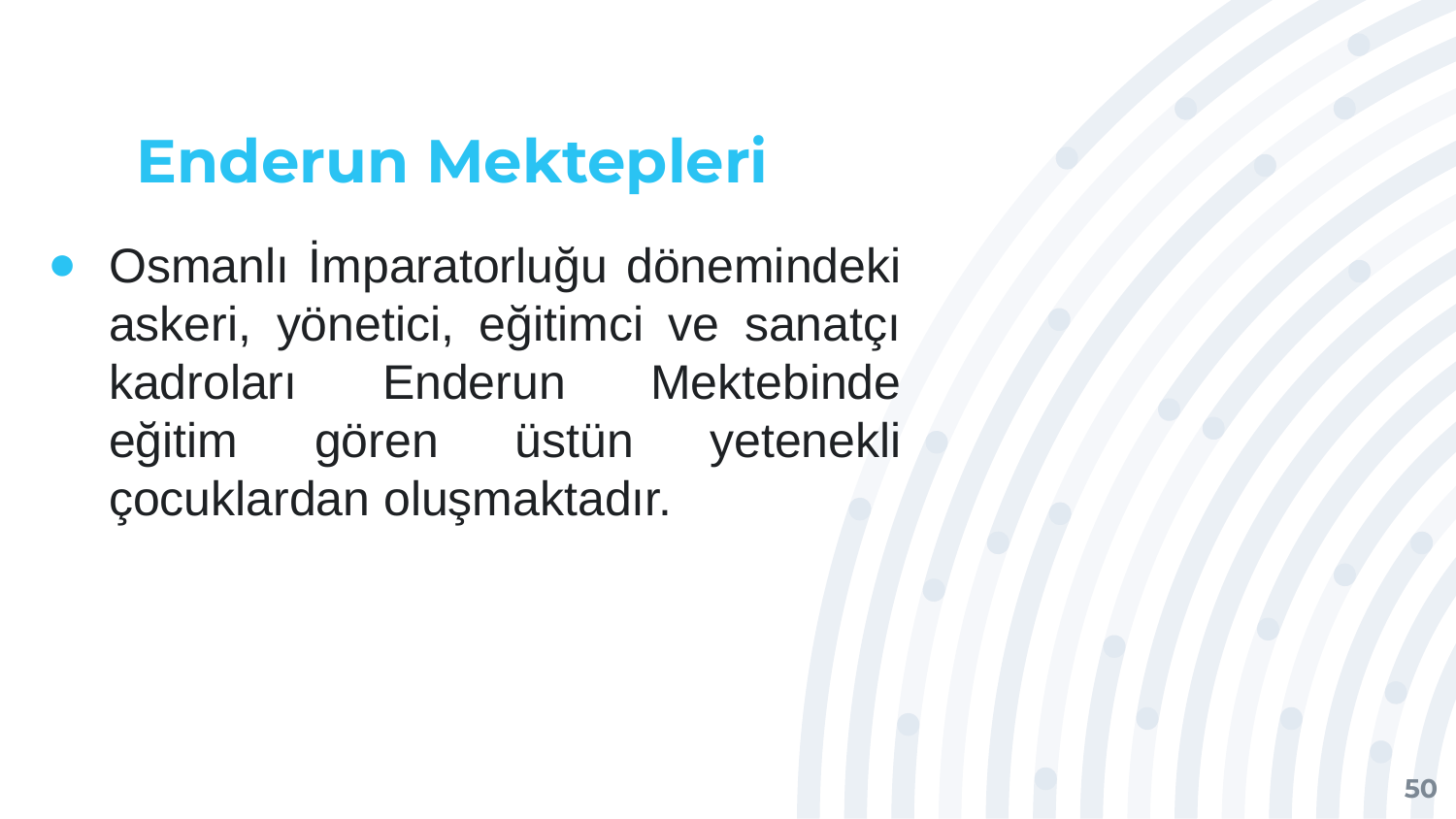

# Enderun Mektepleri
Osmanlı İmparatorluğu dönemindeki askeri, yönetici, eğitimci ve sanatçı kadroları Enderun Mektebinde eğitim gören üstün yetenekli çocuklardan oluşmaktadır.

50